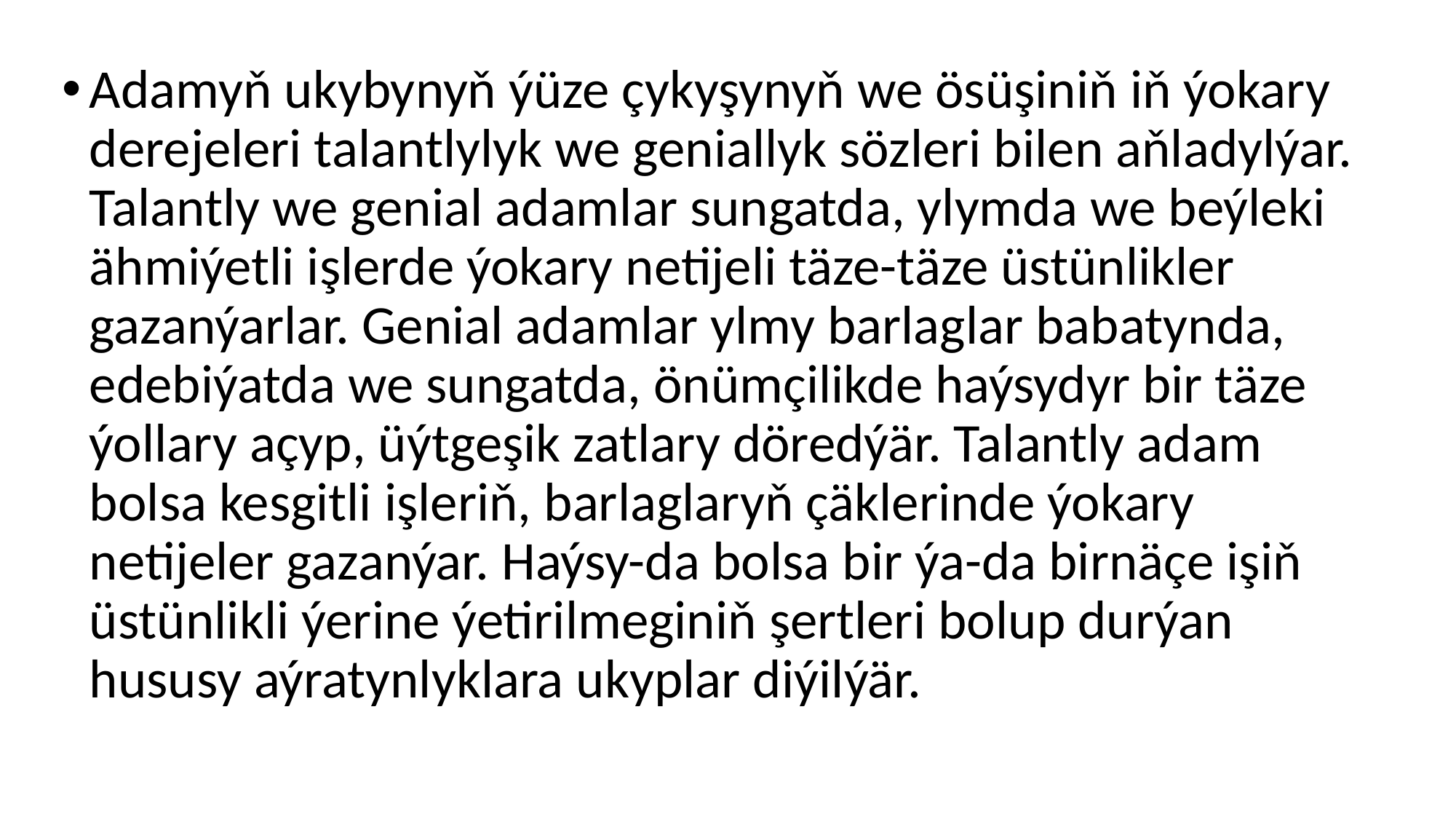

Adamyň ukybynyň ýüze çykyşynyň we ösüşiniň iň ýokary derejeleri talantlylyk we geniallyk sözleri bilen aňladylýar. Talantly we genial adamlar sungatda, ylymda we beýleki ähmiýetli işlerde ýokary netijeli täze-täze üstünlikler gazanýarlar. Genial adamlar ylmy barlaglar babatynda, edebiýatda we sungatda, önümçilikde haýsydyr bir täze ýollary açyp, üýtgeşik zatlary döredýär. Talantly adam bolsa kesgitli işleriň, barlaglaryň çäklerinde ýokary netijeler gazanýar. Haýsy-da bolsa bir ýa-da birnäçe işiň üstünlikli ýerine ýetirilmeginiň şertleri bolup durýan hususy aýratynlyklara ukyplar diýilýär.